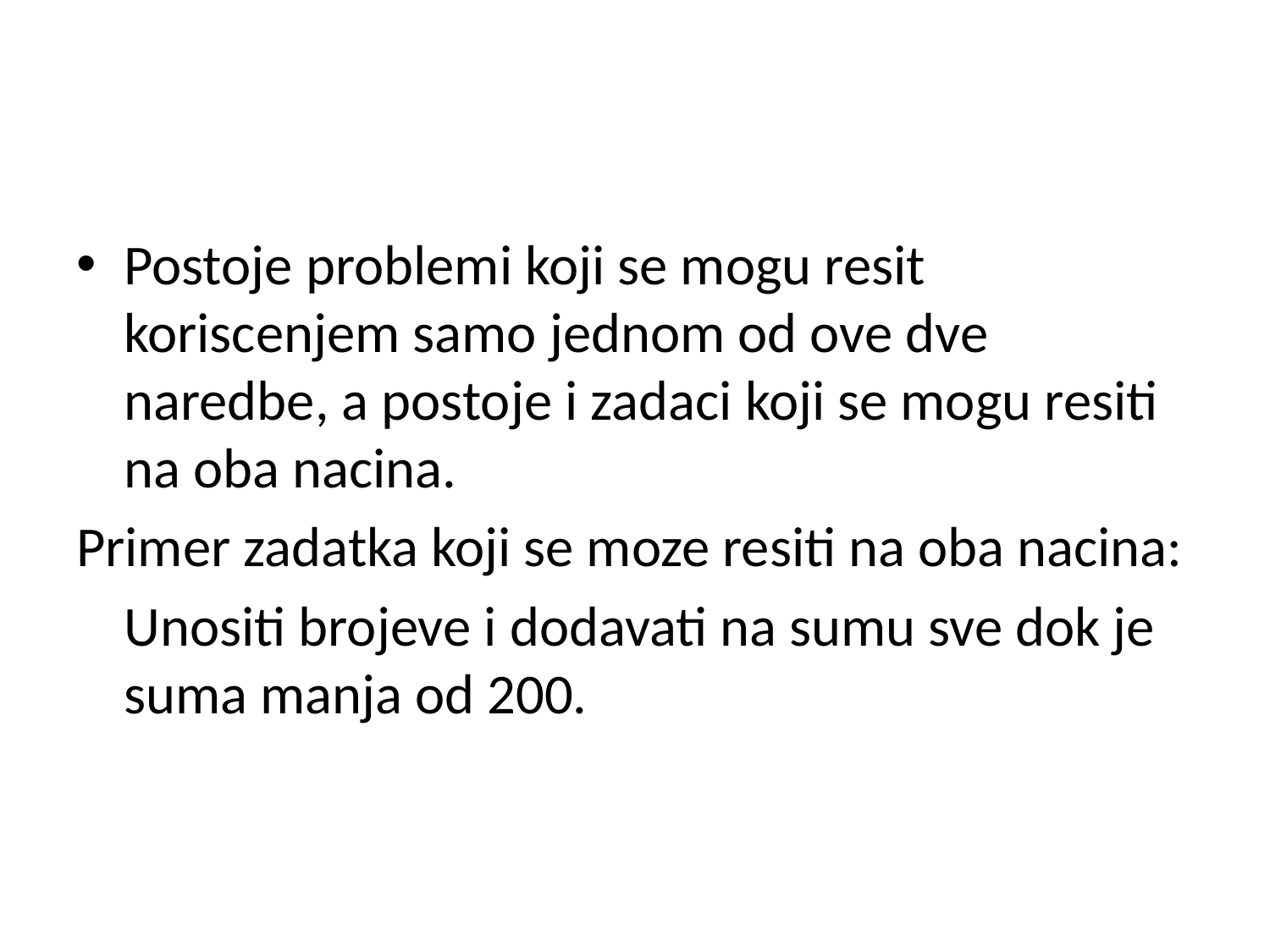

Postoje problemi koji se mogu resit koriscenjem samo jednom od ove dve naredbe, a postoje i zadaci koji se mogu resiti na oba nacina.
Primer zadatka koji se moze resiti na oba nacina:
	Unositi brojeve i dodavati na sumu sve dok je suma manja od 200.